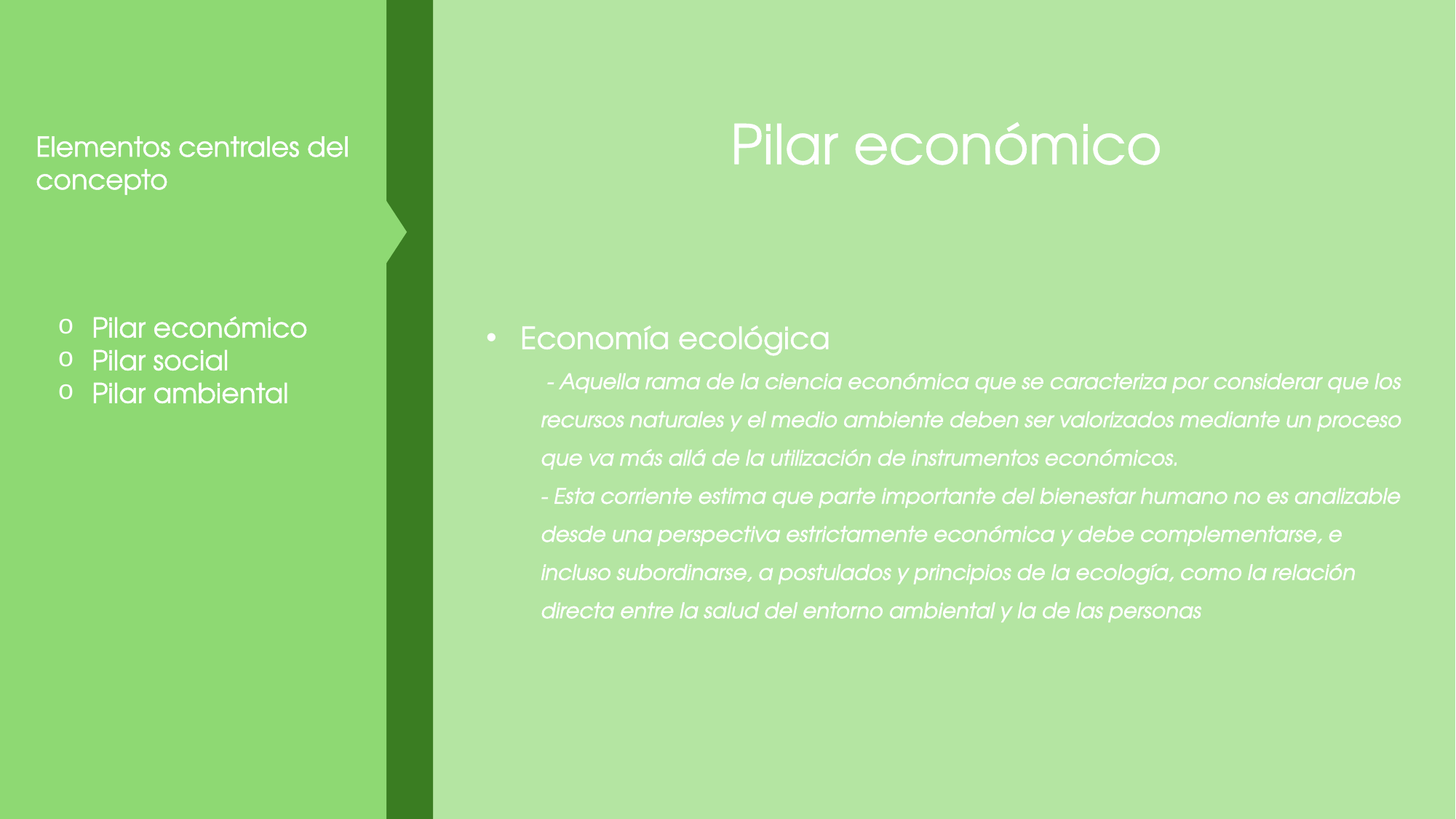

Elementos centrales del concepto
Pilar económico
Pilar social
Pilar ambiental

Desde la filosofía
Escuela conservacionista
Escuela preservacionista
Pilar económico
Economía ecológica
 - Aquella rama de la ciencia económica que se caracteriza por considerar que los recursos naturales y el medio ambiente deben ser valorizados mediante un proceso que va más allá de la utilización de instrumentos económicos.
- Esta corriente estima que parte importante del bienestar humano no es analizable desde una perspectiva estrictamente económica y debe complementarse, e incluso subordinarse, a postulados y principios de la ecología, como la relación directa entre la salud del entorno ambiental y la de las personas